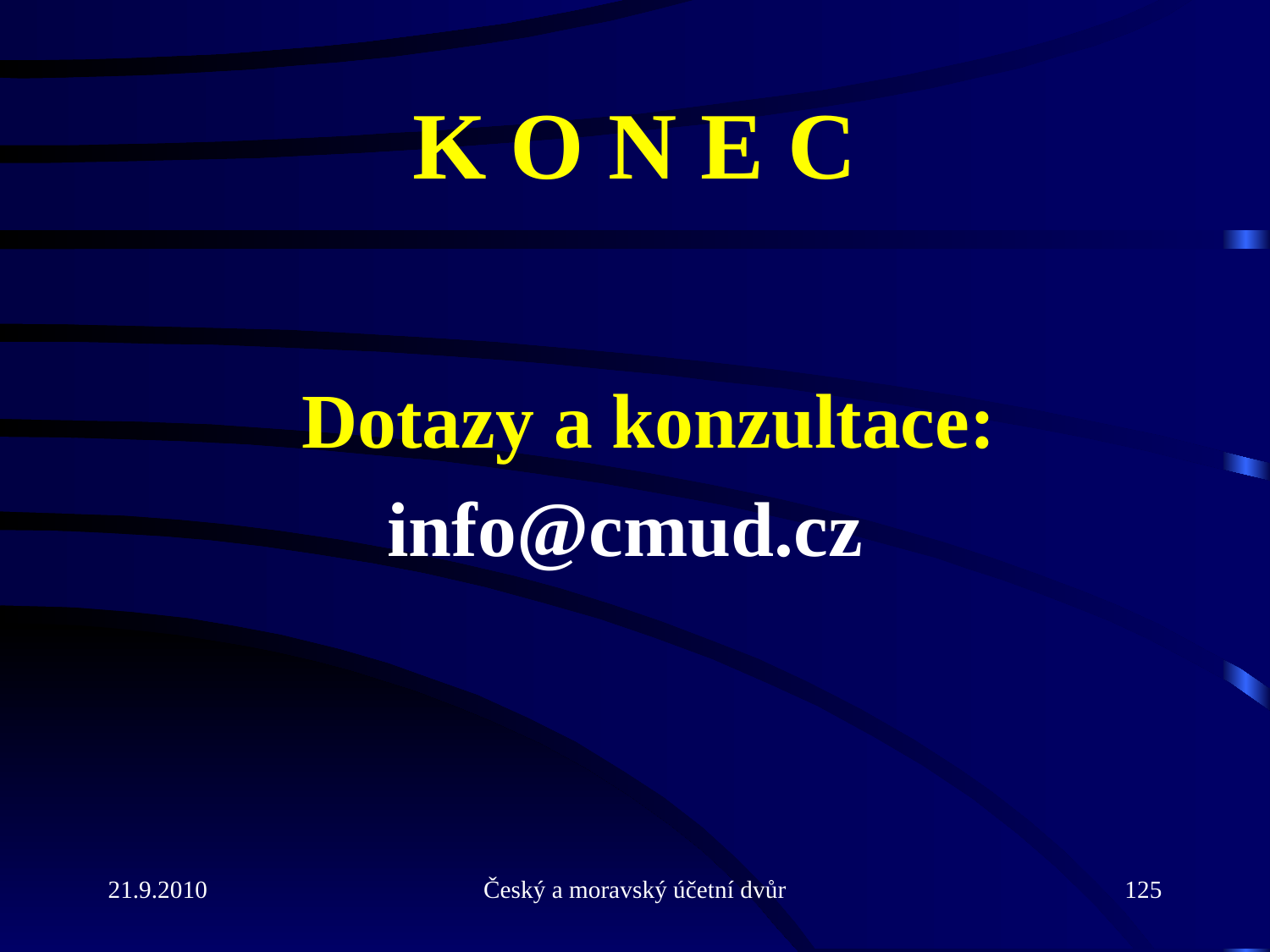

# K O N E C

	Dotazy a konzultace:
info@cmud.cz
21.9.2010
Český a moravský účetní dvůr
125